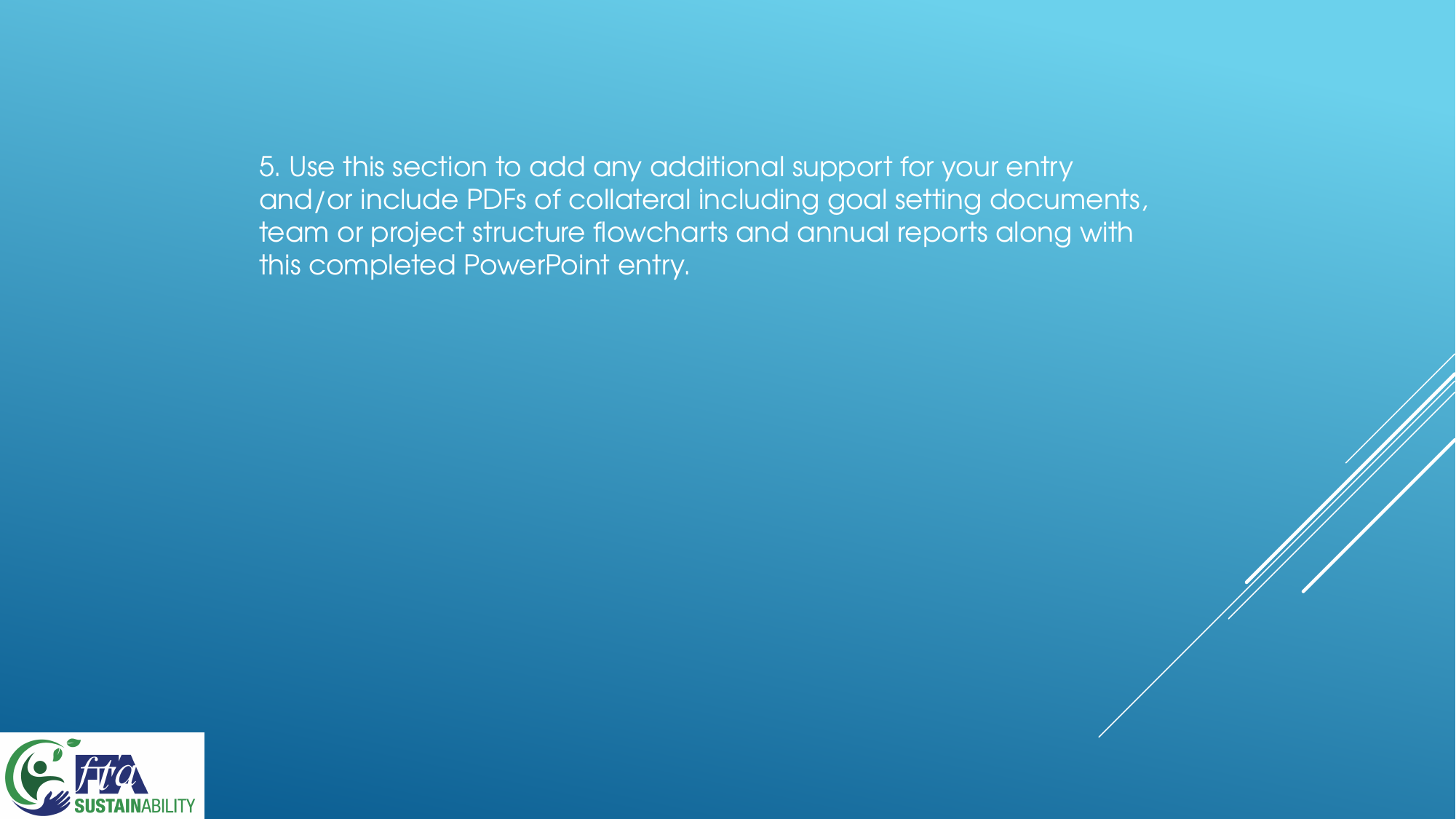

5. Use this section to add any additional support for your entry and/or include PDFs of collateral including goal setting documents, team or project structure flowcharts and annual reports along with this completed PowerPoint entry.